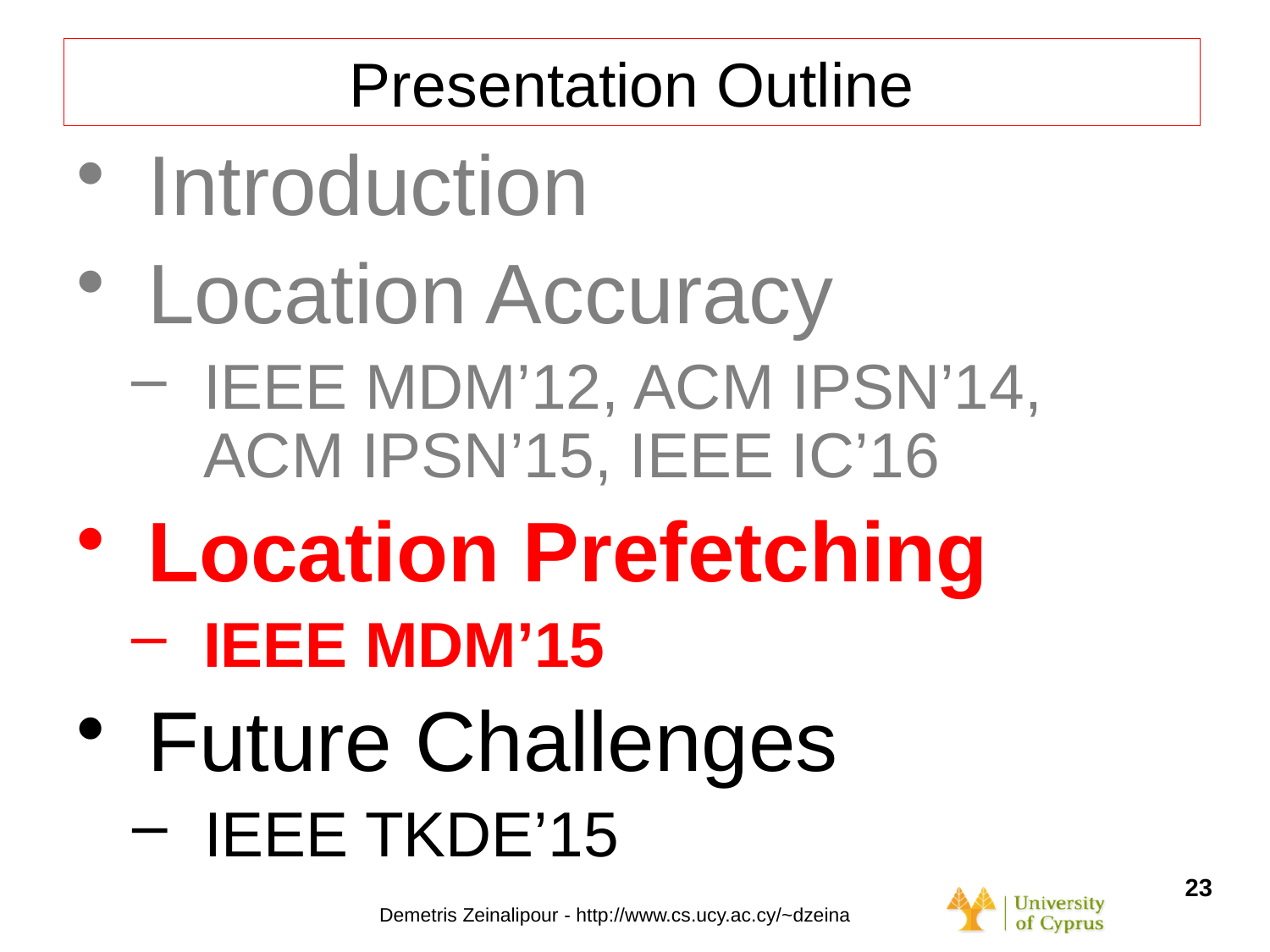

# Presentation Outline
Introduction
Location Accuracy
IEEE MDM’12, ACM IPSN’14, ACM IPSN’15, IEEE IC’16
Location Prefetching
IEEE MDM’15
Future Challenges
IEEE TKDE’15